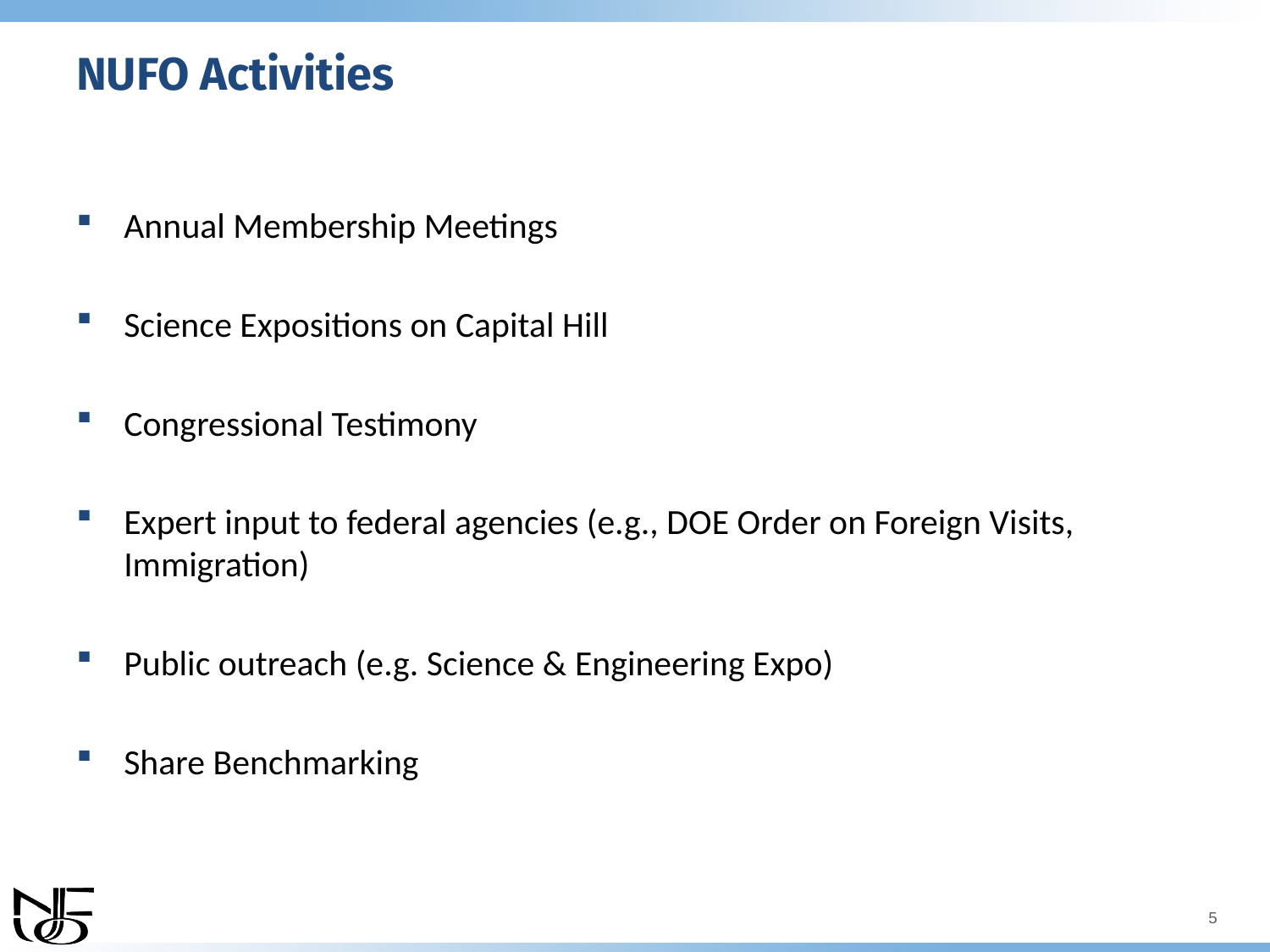

# NUFO Activities
Annual Membership Meetings

Science Expositions on Capital Hill

Congressional Testimony

Expert input to federal agencies (e.g., DOE Order on Foreign Visits, Immigration)

Public outreach (e.g. Science & Engineering Expo)

Share Benchmarking

5